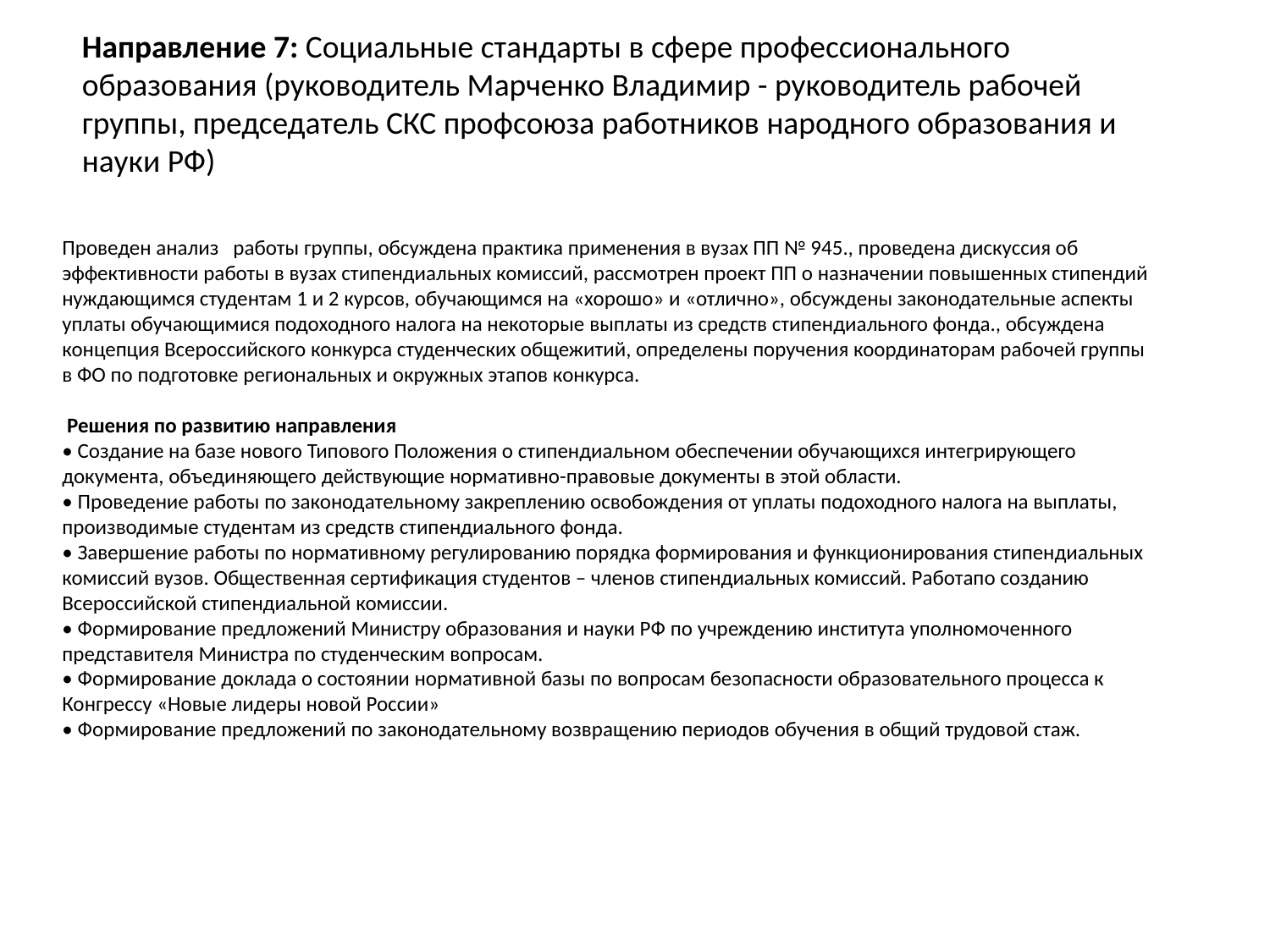

Направление 7: Социальные стандарты в сфере профессионального образования (руководитель Марченко Владимир - руководитель рабочей группы, председатель СКС профсоюза работников народного образования и науки РФ)
Проведен анализ   работы группы, обсуждена практика применения в вузах ПП № 945., проведена дискуссия об эффективности работы в вузах стипендиальных комиссий, рассмотрен проект ПП о назначении повышенных стипендий нуждающимся студентам 1 и 2 курсов, обучающимся на «хорошо» и «отлично», обсуждены законодательные аспекты уплаты обучающимися подоходного налога на некоторые выплаты из средств стипендиального фонда., обсуждена концепция Всероссийского конкурса студенческих общежитий, определены поручения координаторам рабочей группы в ФО по подготовке региональных и окружных этапов конкурса.

 Решения по развитию направления
• Создание на базе нового Типового Положения о стипендиальном обеспечении обучающихся интегрирующего документа, объединяющего действующие нормативно-правовые документы в этой области.
• Проведение работы по законодательному закреплению освобождения от уплаты подоходного налога на выплаты, производимые студентам из средств стипендиального фонда.
• Завершение работы по нормативному регулированию порядка формирования и функционирования стипендиальных комиссий вузов. Общественная сертификация студентов – членов стипендиальных комиссий. Работапо созданию Всероссийской стипендиальной комиссии.
• Формирование предложений Министру образования и науки РФ по учреждению института уполномоченного представителя Министра по студенческим вопросам.
• Формирование доклада о состоянии нормативной базы по вопросам безопасности образовательного процесса к Конгрессу «Новые лидеры новой России»
• Формирование предложений по законодательному возвращению периодов обучения в общий трудовой стаж.